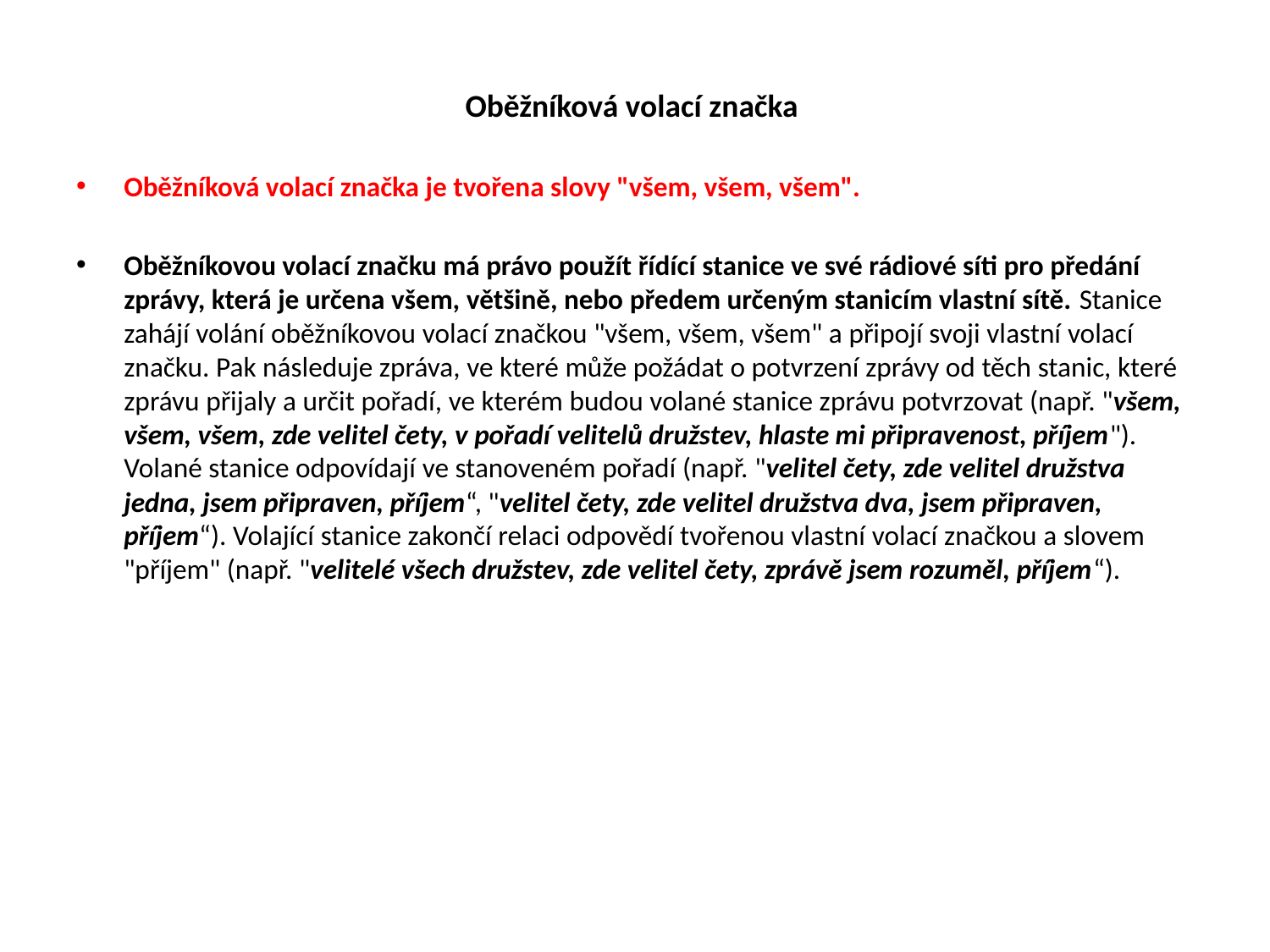

Oběžníková volací značka

Oběžníková volací značka je tvořena slovy "všem, všem, všem".

Oběžníkovou volací značku má právo použít řídící stanice ve své rádiové síti pro předání zprávy, která je určena všem, většině, nebo předem určeným stanicím vlastní sítě. Stanice zahájí volání oběžníkovou volací značkou "všem, všem, všem" a připojí svoji vlastní volací značku. Pak následuje zpráva, ve které může požádat o potvrzení zprávy od těch stanic, které zprávu přijaly a určit pořadí, ve kterém budou volané stanice zprávu potvrzovat (např. "všem, všem, všem, zde velitel čety, v pořadí velitelů družstev, hlaste mi připravenost, příjem"). Volané stanice odpovídají ve stanoveném pořadí (např. "velitel čety, zde velitel družstva jedna, jsem připraven, příjem“, "velitel čety, zde velitel družstva dva, jsem připraven, příjem“). Volající stanice zakončí relaci odpovědí tvořenou vlastní volací značkou a slovem "příjem" (např. "velitelé všech družstev, zde velitel čety, zprávě jsem rozuměl, příjem“).
#